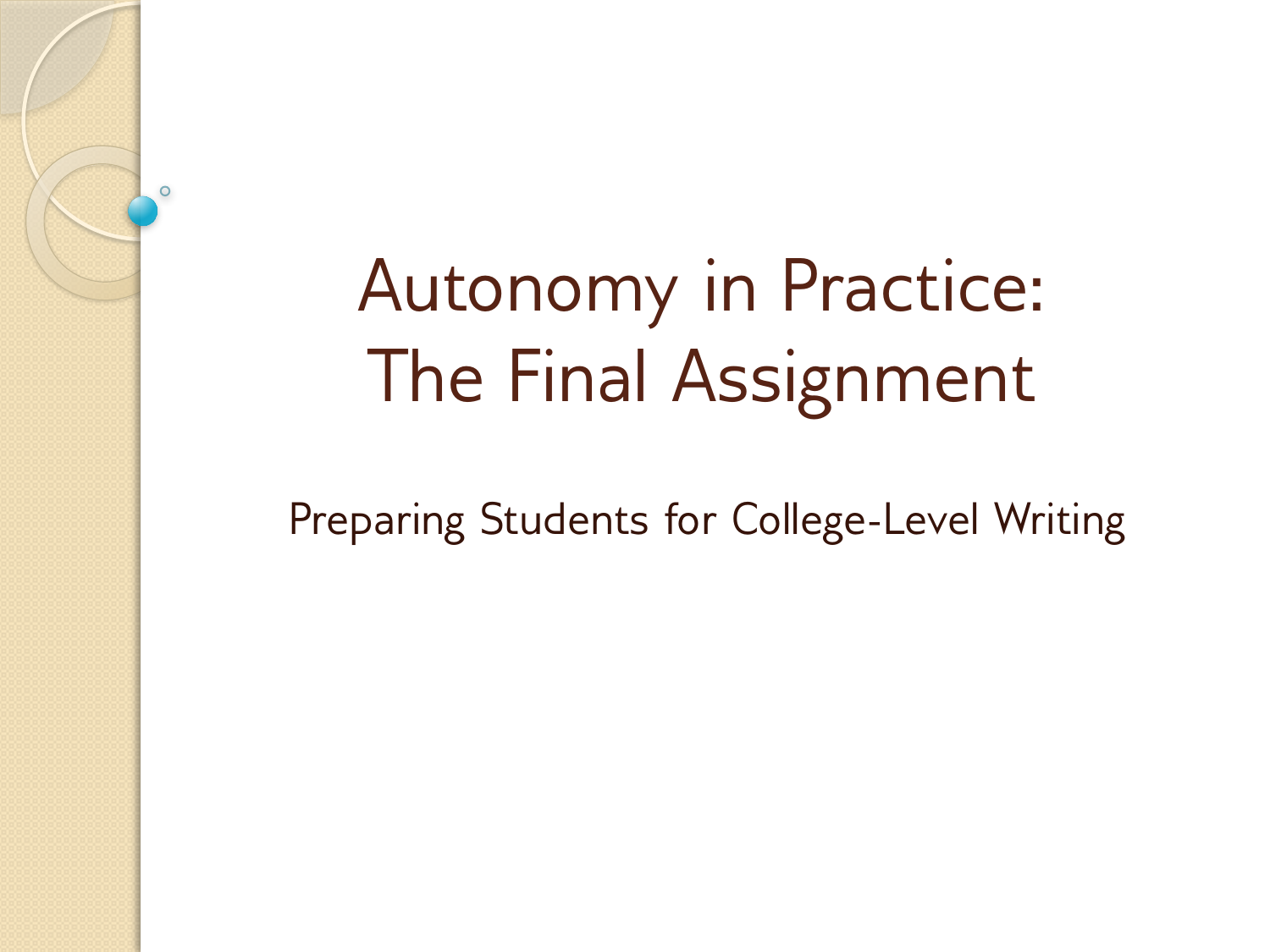

# Autonomy in Practice: The Final Assignment
Preparing Students for College-Level Writing